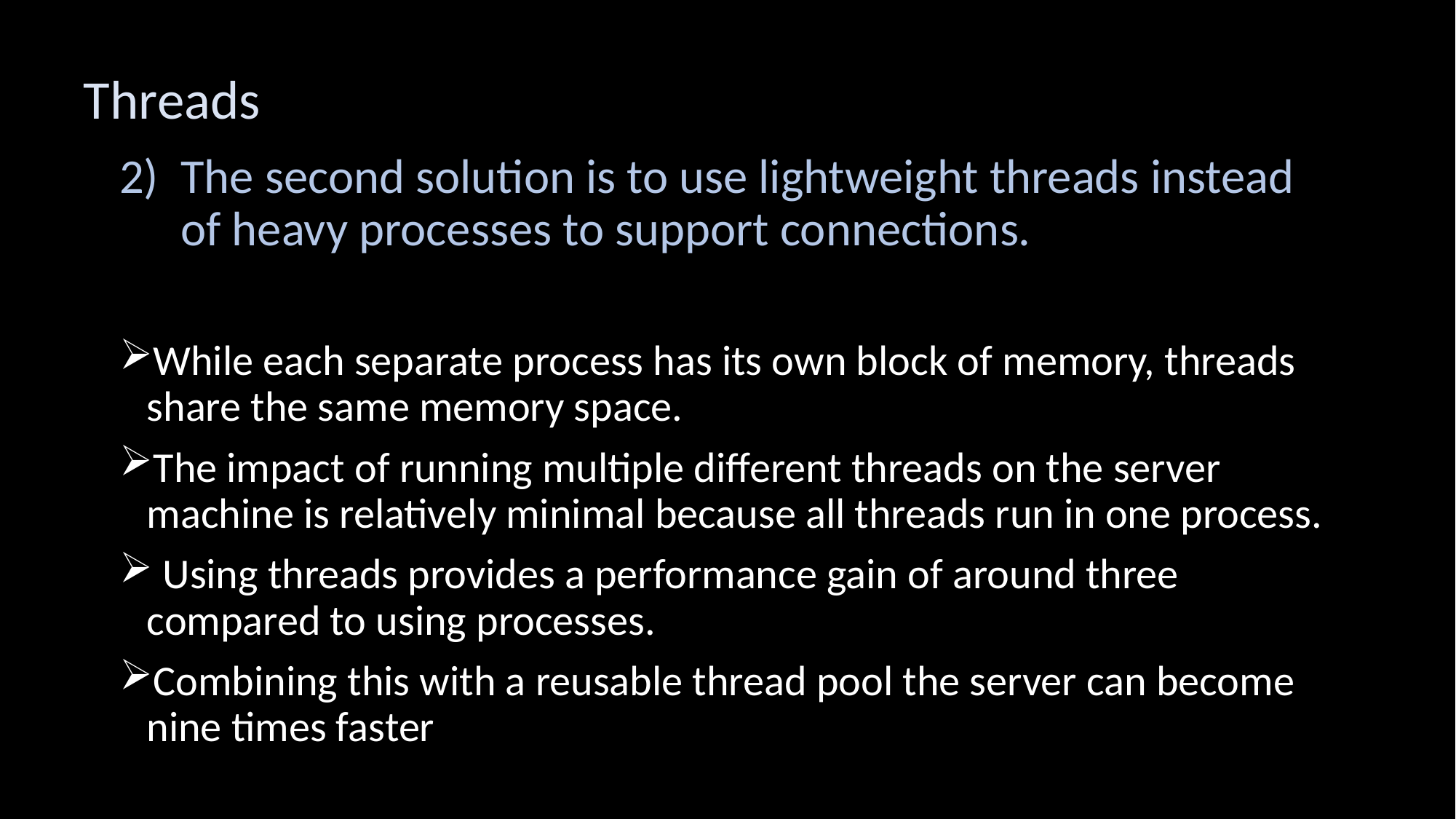

# Threads
The second solution is to use lightweight threads instead of heavy processes to support connections.

While each separate process has its own block of memory, threads share the same memory space.
The impact of running multiple different threads on the server machine is relatively minimal because all threads run in one process.
 Using threads provides a performance gain of around three compared to using processes.
Combining this with a reusable thread pool the server can become nine times faster